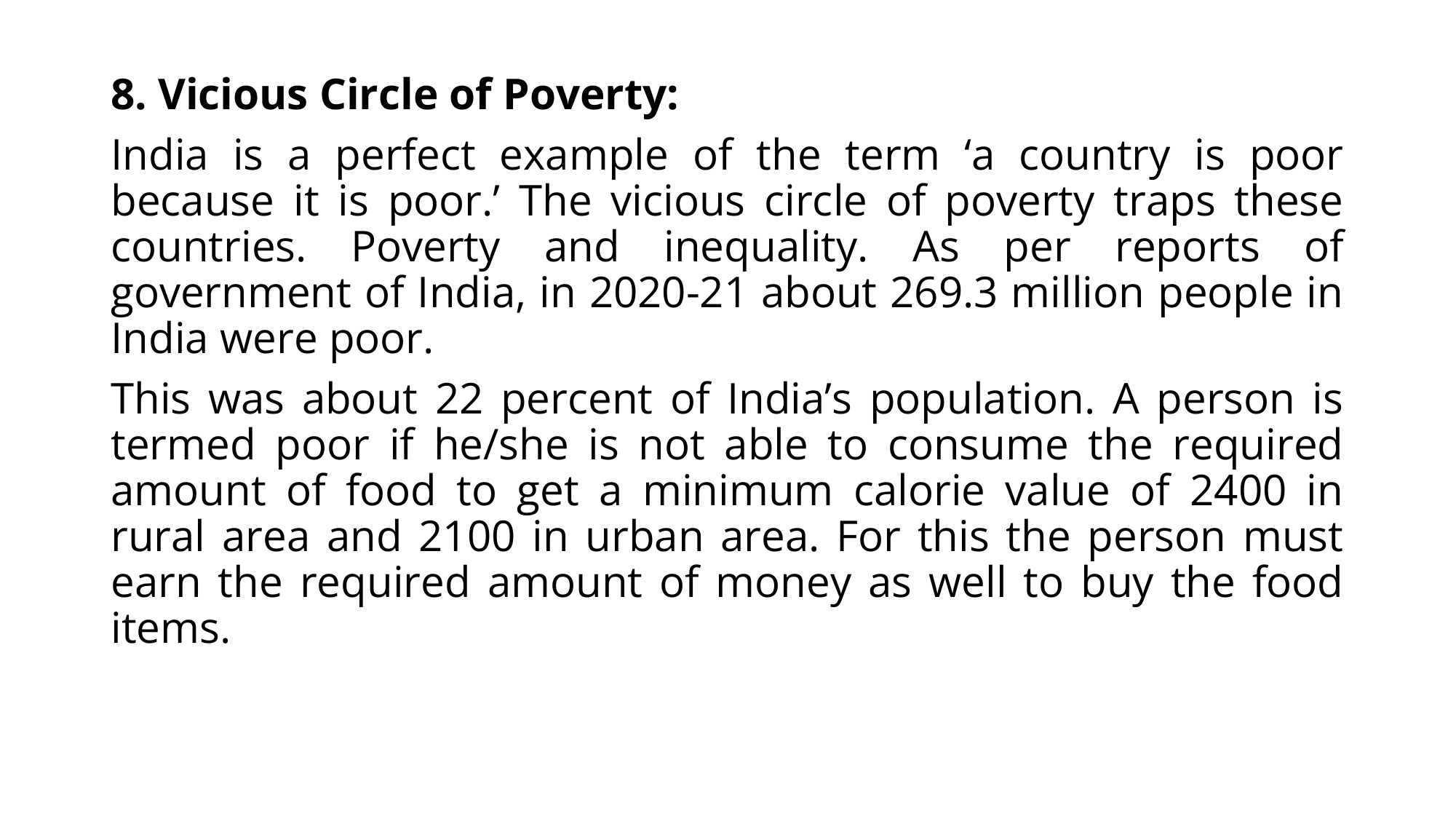

8. Vicious Circle of Poverty:
India is a perfect example of the term ‘a country is poor because it is poor.’ The vicious circle of poverty traps these countries. Poverty and inequality. As per reports of government of India, in 2020-21 about 269.3 million people in India were poor.
This was about 22 percent of India’s population. A person is termed poor if he/she is not able to consume the required amount of food to get a minimum calorie value of 2400 in rural area and 2100 in urban area. For this the person must earn the required amount of money as well to buy the food items.